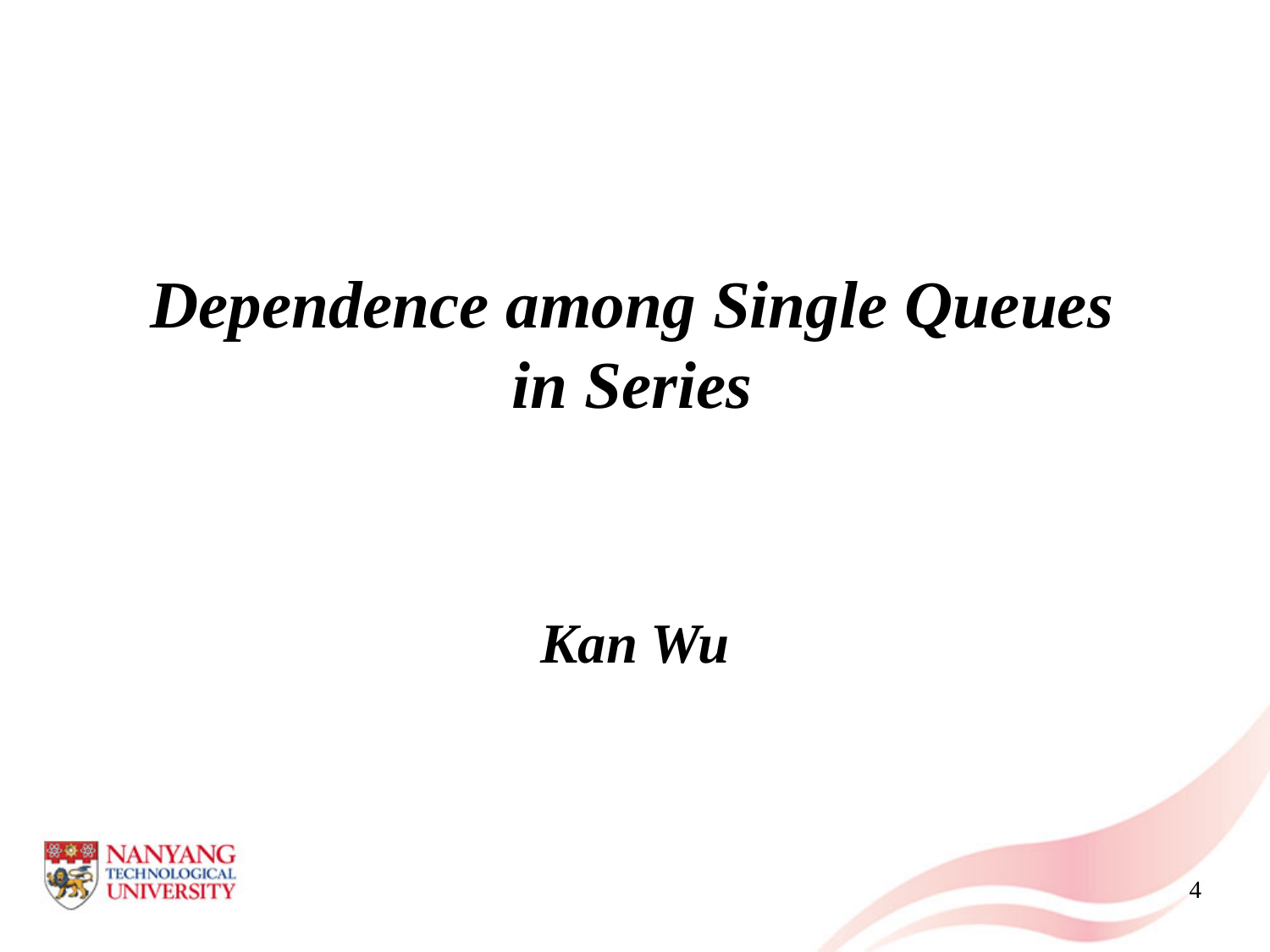

# Dependence among Single Queues in Series
Kan Wu
4